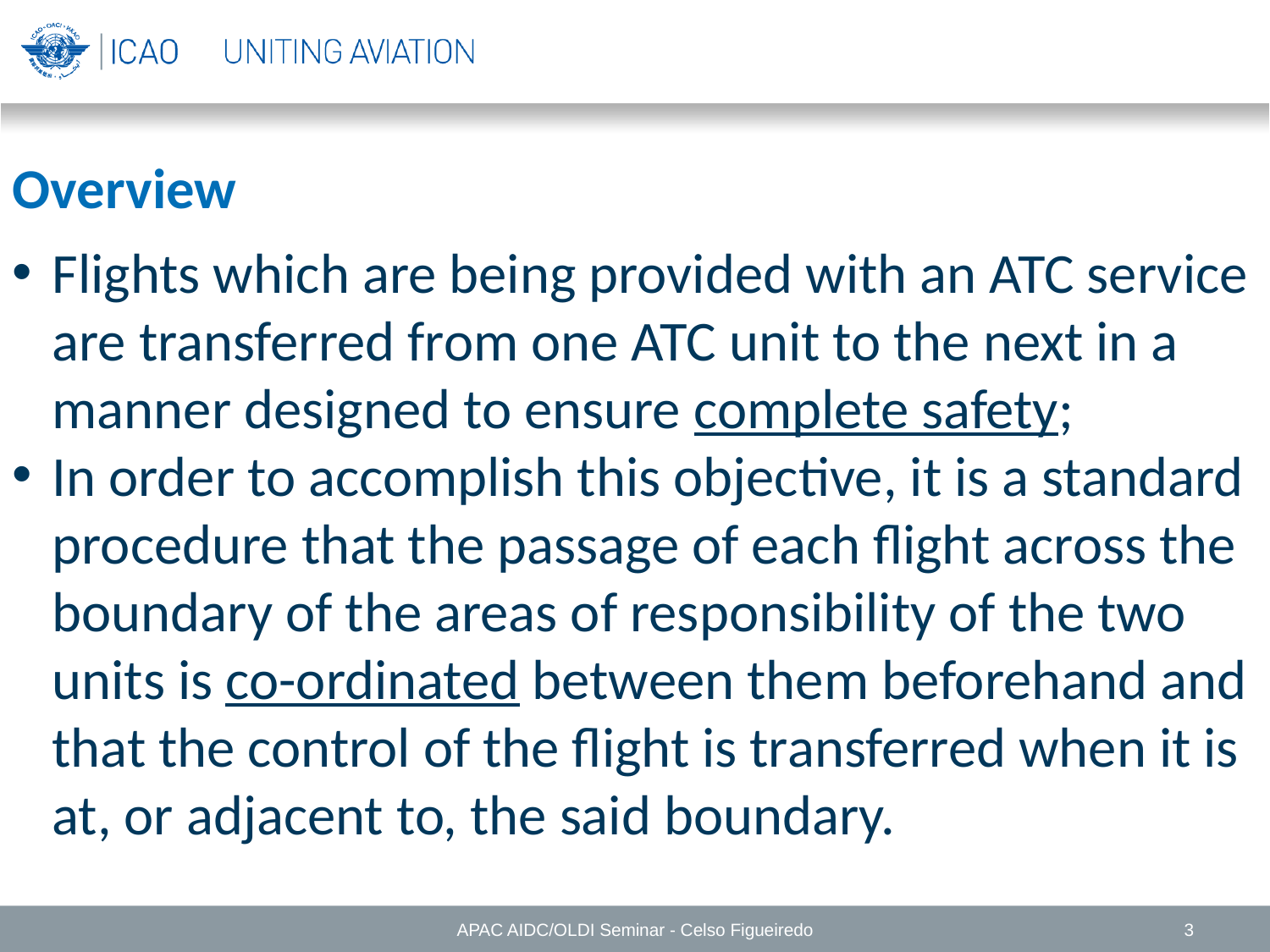

Overview

Flights which are being provided with an ATC service are transferred from one ATC unit to the next in a manner designed to ensure complete safety;
In order to accomplish this objective, it is a standard procedure that the passage of each flight across the boundary of the areas of responsibility of the two units is co-ordinated between them beforehand and that the control of the flight is transferred when it is at, or adjacent to, the said boundary.
APAC AIDC/OLDI Seminar - Celso Figueiredo
3